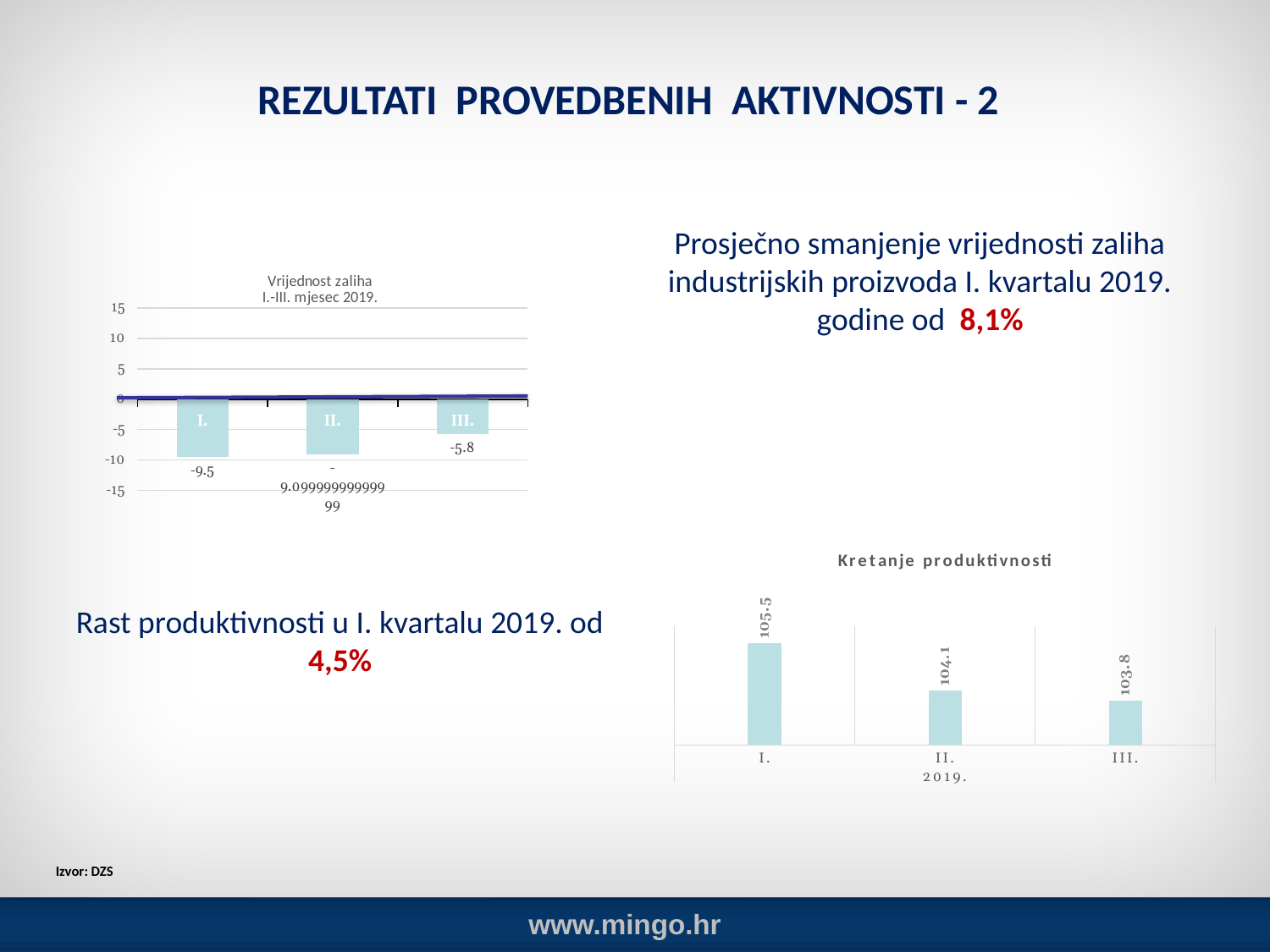

# REZULTATI  PROVEDBENIH  AKTIVNOSTI - 2
Prosječno smanjenje vrijednosti zaliha industrijskih proizvoda I. kvartalu 2019. godine od  8,1%

### Chart: Vrijednost zaliha
I.-III. mjesec 2019.

| Category |  |
|---|---|
| I. | -9.5 |
| II. | -9.099999999999994 |
| III. | -5.799999999999997 |

### Chart: Kretanje produktivnosti

| Category |  |
|---|---|
| I. | 105.5 |
| II. | 104.1 |
| III. | 103.8 |
Rast produktivnosti u I. kvartalu 2019. od 4,5%
Izvor: DZS
www.mingo.hr